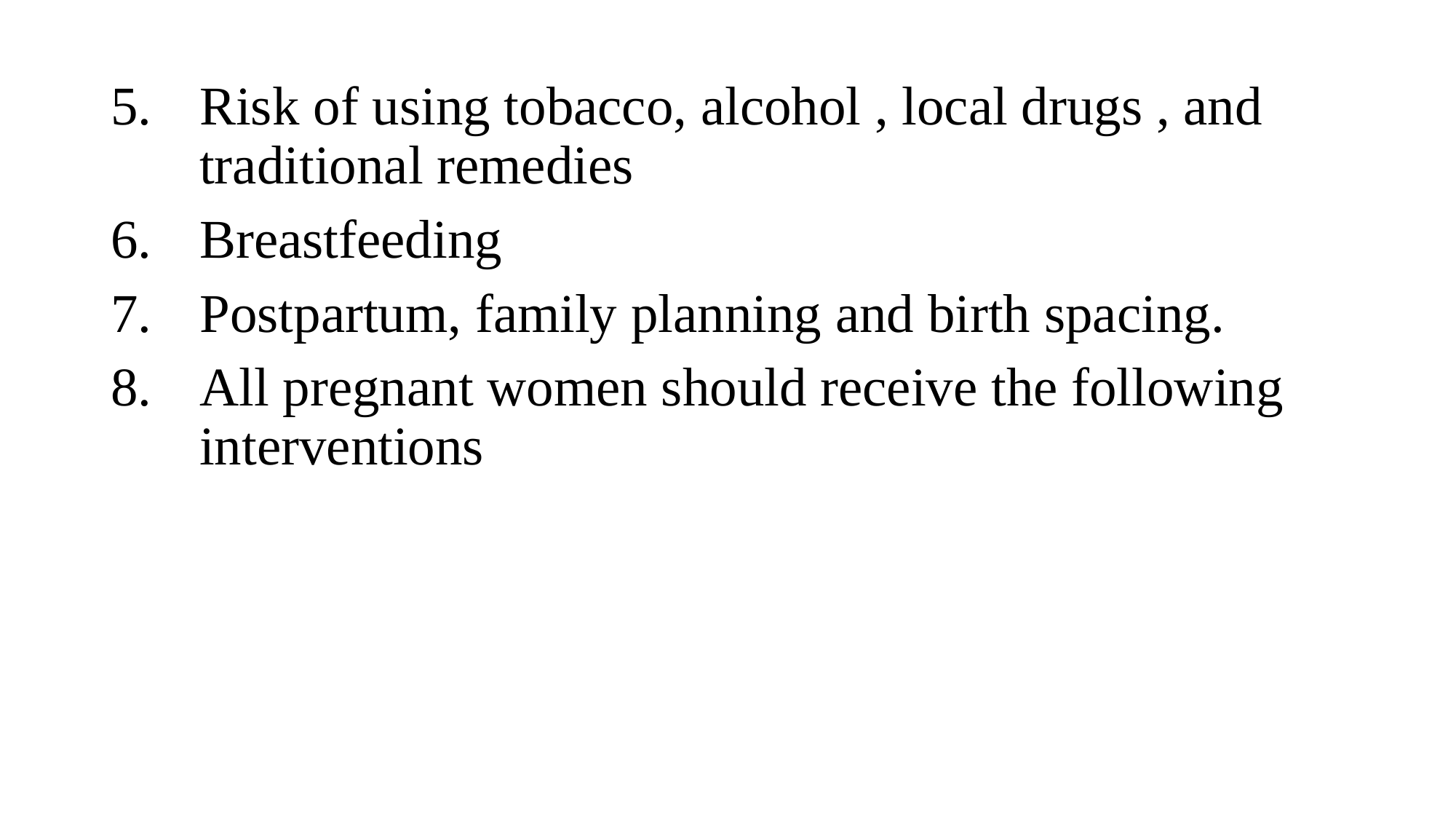

Risk of using tobacco, alcohol , local drugs , and traditional remedies
Breastfeeding
Postpartum, family planning and birth spacing.
All pregnant women should receive the following interventions